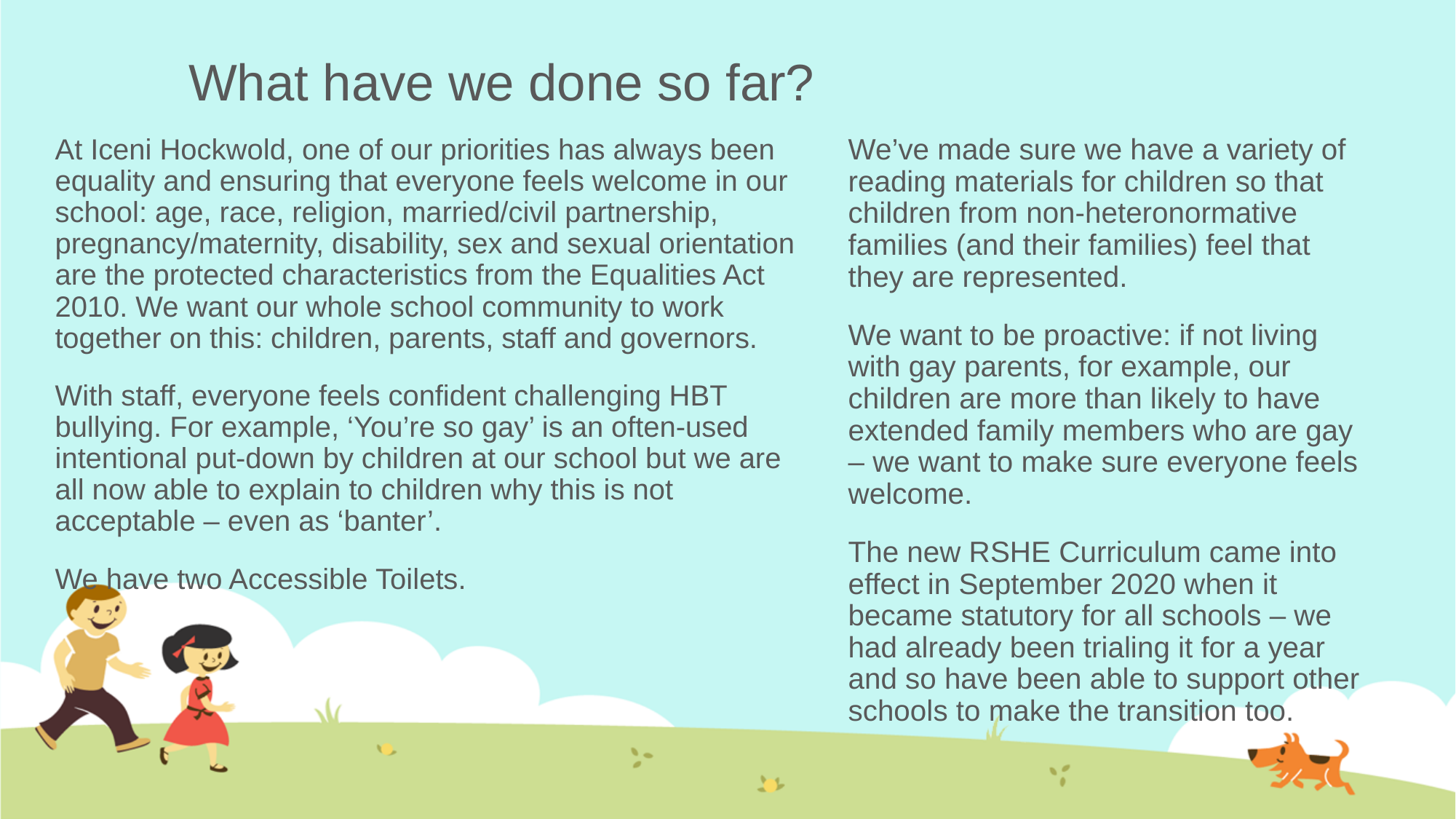

# What have we done so far?
We’ve made sure we have a variety of reading materials for children so that children from non-heteronormative families (and their families) feel that they are represented.
We want to be proactive: if not living with gay parents, for example, our children are more than likely to have extended family members who are gay – we want to make sure everyone feels welcome.
The new RSHE Curriculum came into effect in September 2020 when it became statutory for all schools – we had already been trialing it for a year and so have been able to support other schools to make the transition too.
At Iceni Hockwold, one of our priorities has always been equality and ensuring that everyone feels welcome in our school: age, race, religion, married/civil partnership, pregnancy/maternity, disability, sex and sexual orientation are the protected characteristics from the Equalities Act 2010. We want our whole school community to work together on this: children, parents, staff and governors.
With staff, everyone feels confident challenging HBT bullying. For example, ‘You’re so gay’ is an often-used intentional put-down by children at our school but we are all now able to explain to children why this is not acceptable – even as ‘banter’.
We have two Accessible Toilets.